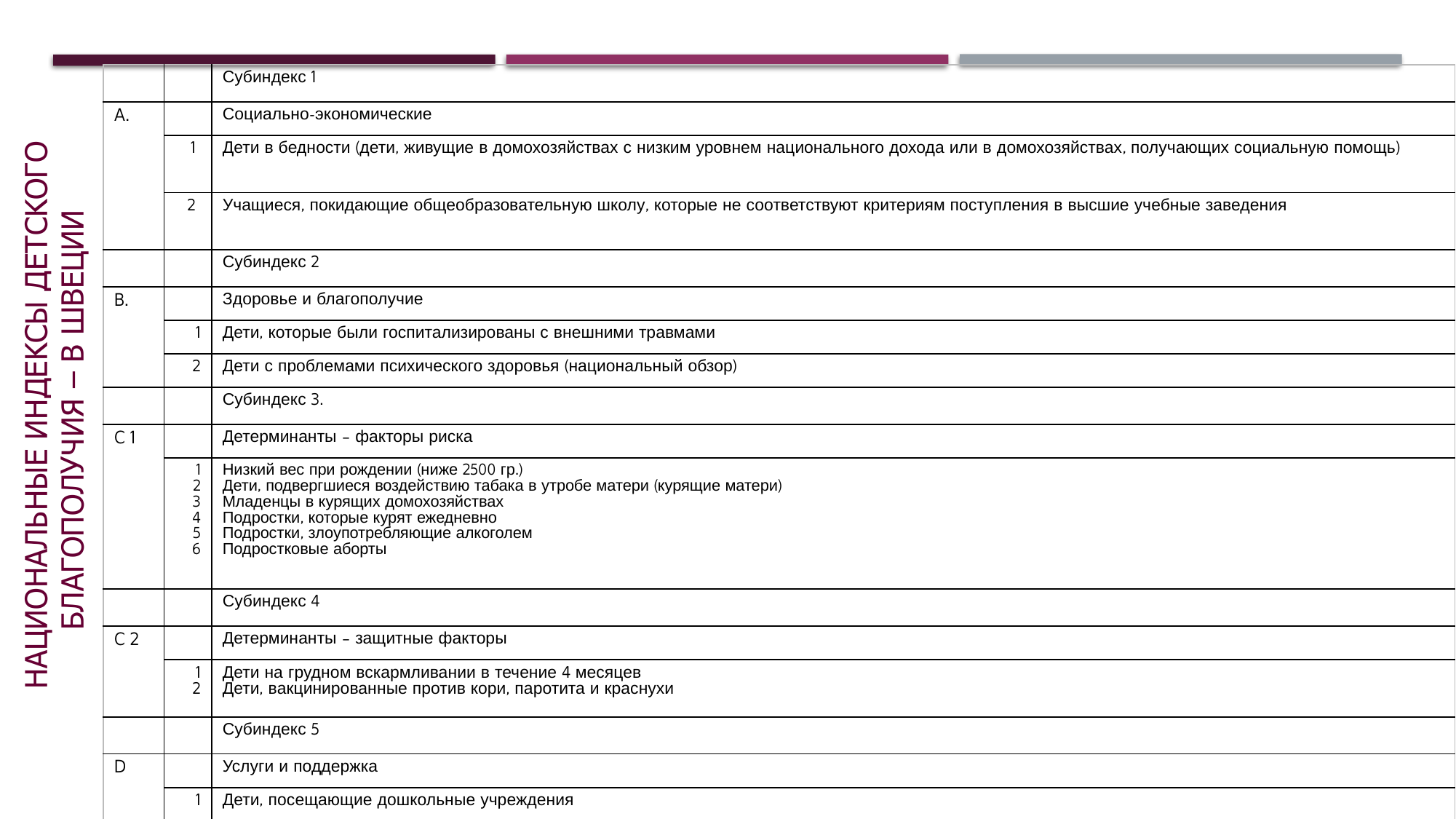

|  |  | Субиндекс 1 |
| --- | --- | --- |
| A. |  | Социально-экономические |
|  | 1 | Дети в бедности (дети, живущие в домохозяйствах с низким уровнем национального дохода или в домохозяйствах, получающих социальную помощь) |
|  | 2 | Учащиеся, покидающие общеобразовательную школу, которые не соответствуют критериям поступления в высшие учебные заведения |
|  |  | Субиндекс 2 |
| B. |  | Здоровье и благополучие |
|  | 1 | Дети, которые были госпитализированы с внешними травмами |
|  | 2 | Дети с проблемами психического здоровья (национальный обзор) |
|  |  | Субиндекс 3. |
| C 1 |  | Детерминанты – факторы риска |
|  | 1 2 3 4 5 6 | Низкий вес при рождении (ниже 2500 гр.) Дети, подвергшиеся воздействию табака в утробе матери (курящие матери) Младенцы в курящих домохозяйствах Подростки, которые курят ежедневно Подростки, злоупотребляющие алкоголем Подростковые аборты |
|  |  | Субиндекс 4 |
| C 2 |  | Детерминанты – защитные факторы |
|  | 1 2 | Дети на грудном вскармливании в течение 4 месяцев Дети, вакцинированные против кори, паротита и краснухи |
|  |  | Субиндекс 5 |
| D |  | Услуги и поддержка |
| D | 1 | Дети, посещающие дошкольные учреждения |
Национальные индексы детского благополучия – в Швеции